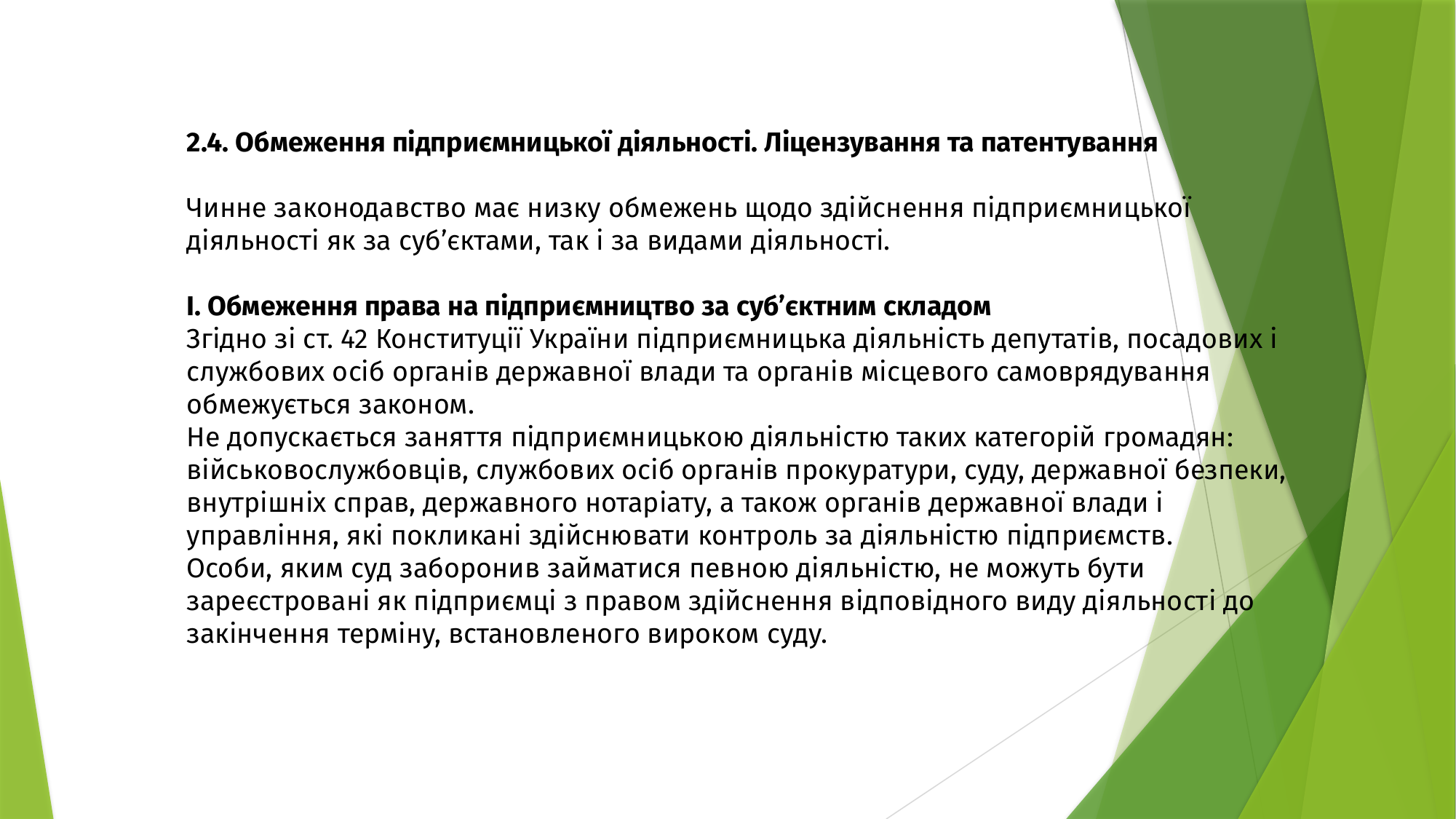

2.4. Обмеження підприємницької діяльності. Ліцензування та патентування

Чинне законодавство має низку обмежень щодо здійснення підприємницької діяльності як за суб’єктами, так і за видами діяльності.

І. Обмеження права на підприємництво за суб’єктним складом
Згідно зі ст. 42 Конституції України підприємницька діяльність депутатів, посадових і службових осіб органів державної влади та органів місцевого самоврядування обмежується законом.
Не допускається заняття підприємницькою діяльністю таких категорій громадян: військовослужбовців, службових осіб органів прокуратури, суду, державної безпеки, внутрішніх справ, державного нотаріату, а також органів державної влади і управління, які покликані здійснювати контроль за діяльністю підприємств.
Особи, яким суд заборонив займатися певною діяльністю, не можуть бути зареєстровані як підприємці з правом здійснення відповідного виду діяльності до закінчення терміну, встановленого вироком суду.